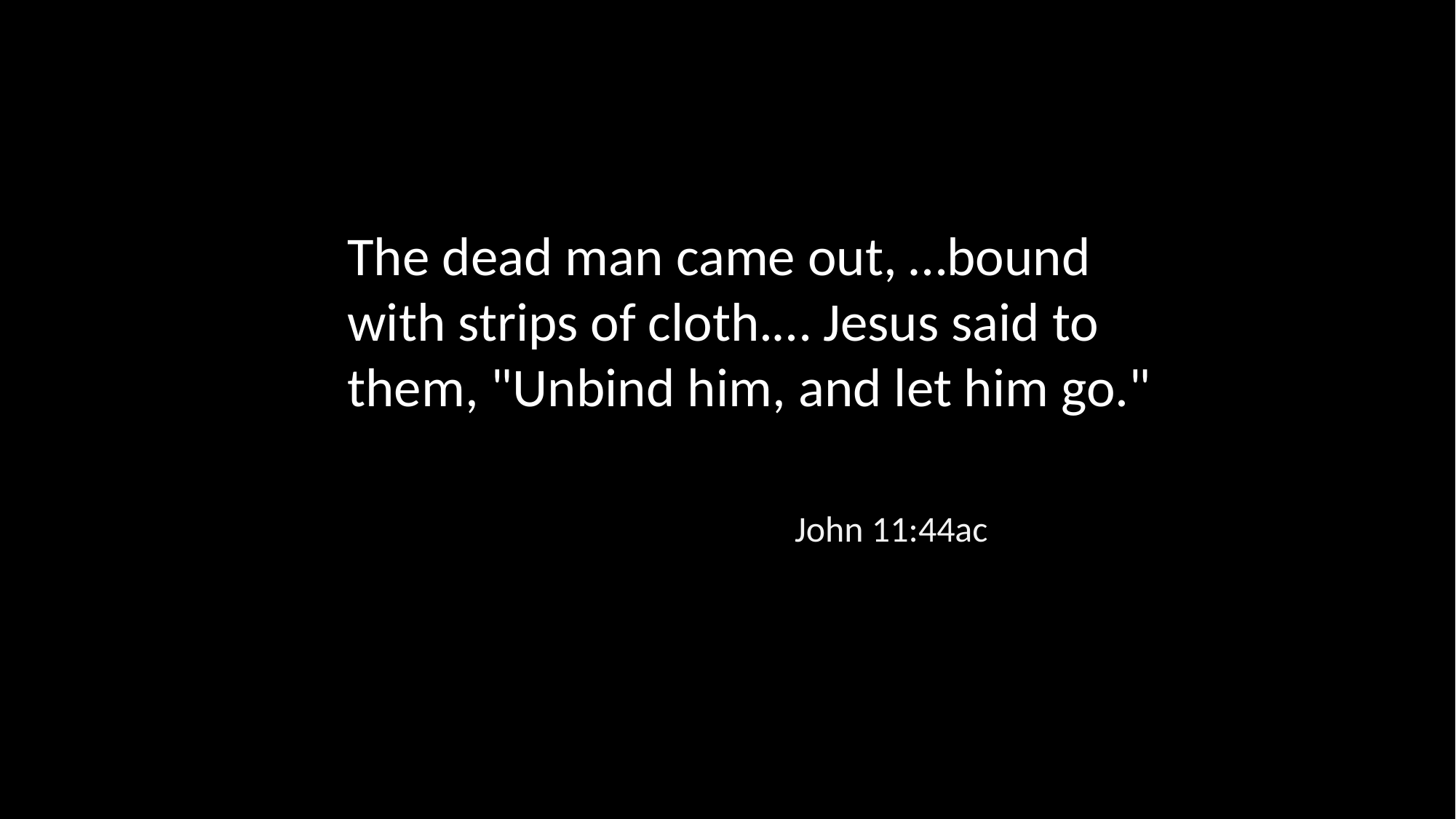

The dead man came out, …bound with strips of cloth.… Jesus said to them, "Unbind him, and let him go."

John 11:44ac